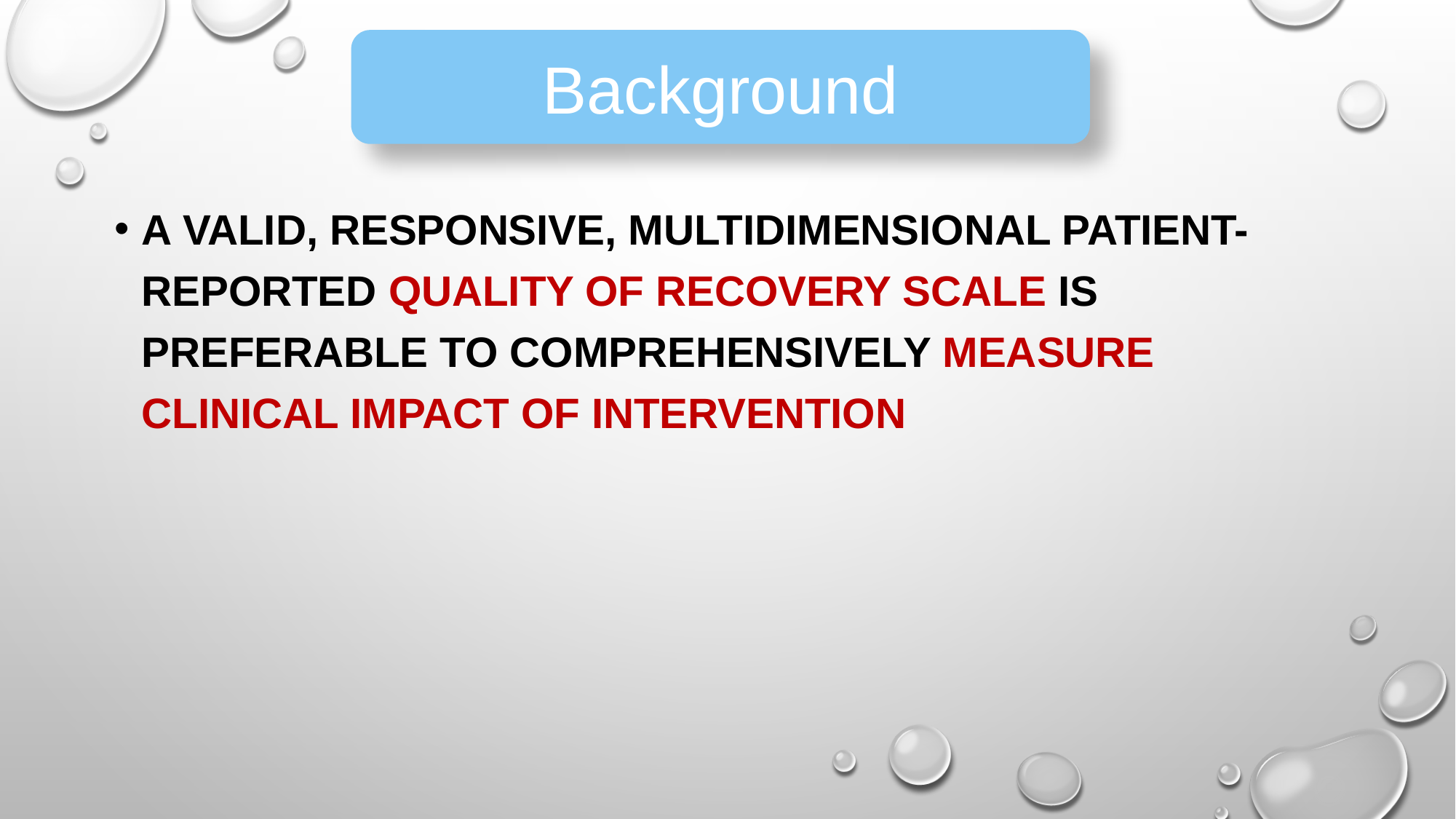

# BACKGROUND

Background
a valid, responsive, multidimensional patient-reported quality of recovery scale is preferable to comprehensively measure clinical impact of intervention